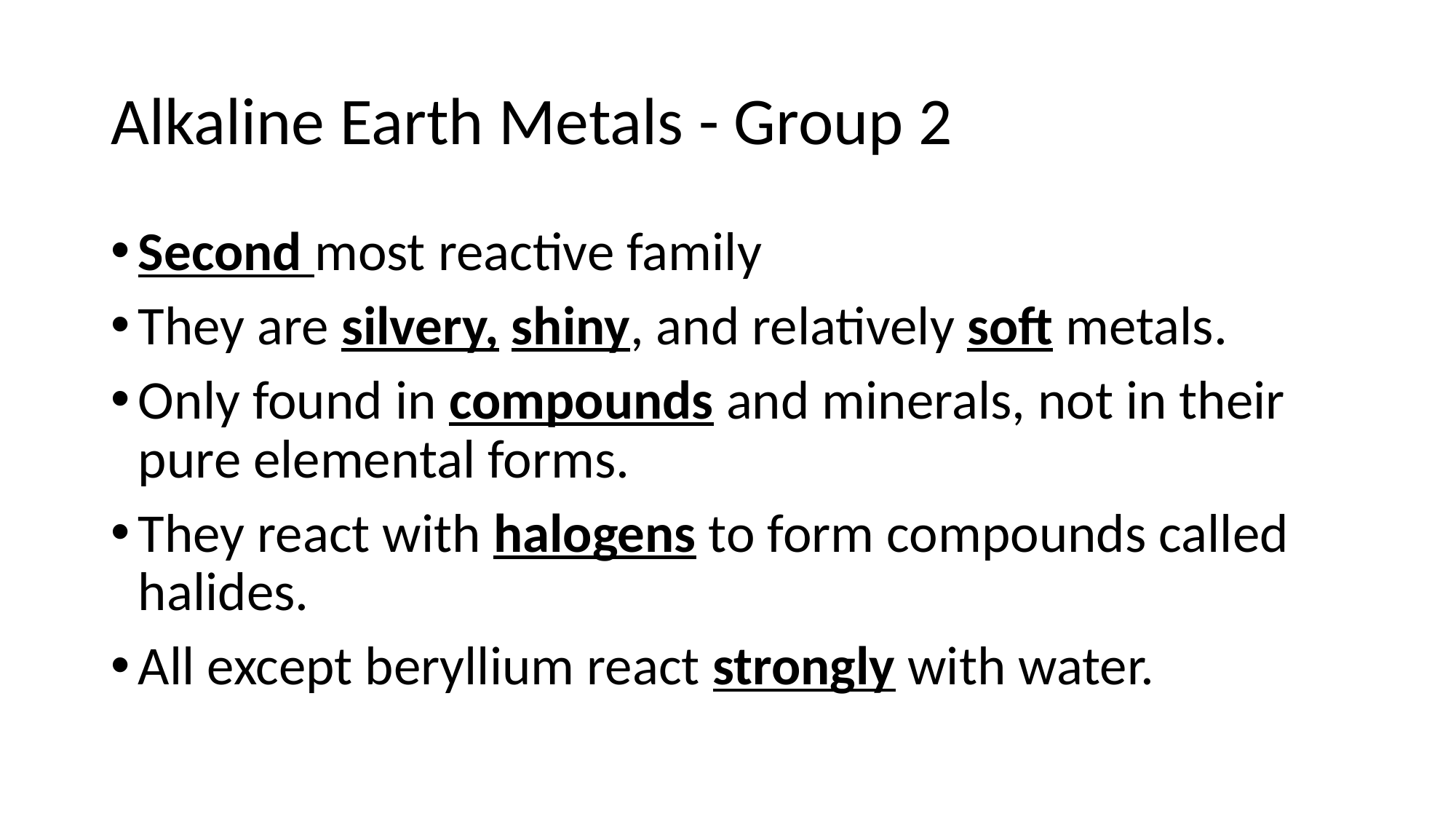

# Alkaline Earth Metals - Group 2
Second most reactive family
They are silvery, shiny, and relatively soft metals.
Only found in compounds and minerals, not in their pure elemental forms.
They react with halogens to form compounds called halides.
All except beryllium react strongly with water.